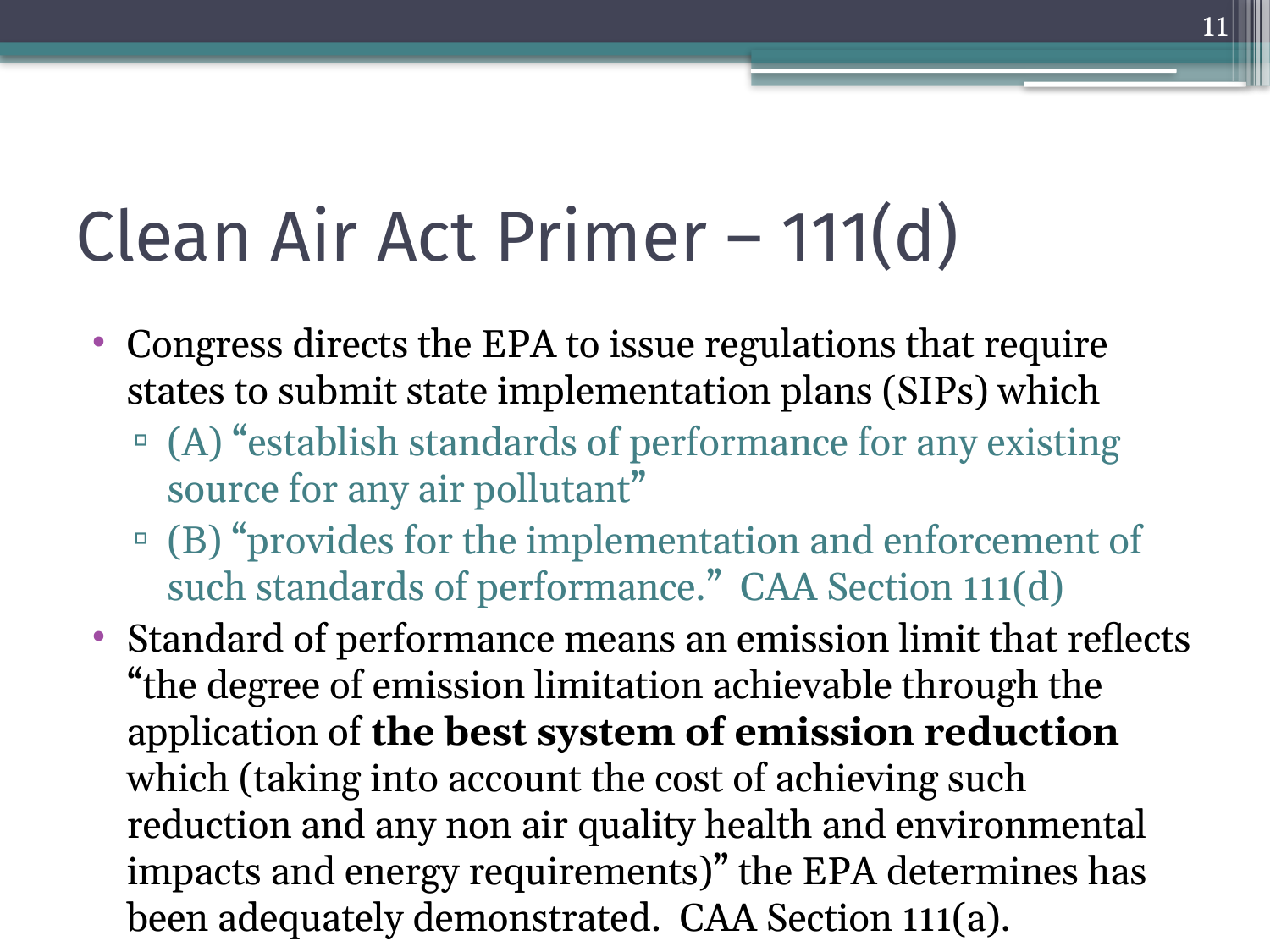

11
# Clean Air Act Primer – 111(d)
Congress directs the EPA to issue regulations that require states to submit state implementation plans (SIPs) which
(A) “establish standards of performance for any existing source for any air pollutant”
(B) “provides for the implementation and enforcement of such standards of performance.”  CAA Section 111(d)
Standard of performance means an emission limit that reflects “the degree of emission limitation achievable through the application of the best system of emission reduction which (taking into account the cost of achieving such reduction and any non air quality health and environmental impacts and energy requirements)” the EPA determines has been adequately demonstrated.  CAA Section 111(a).